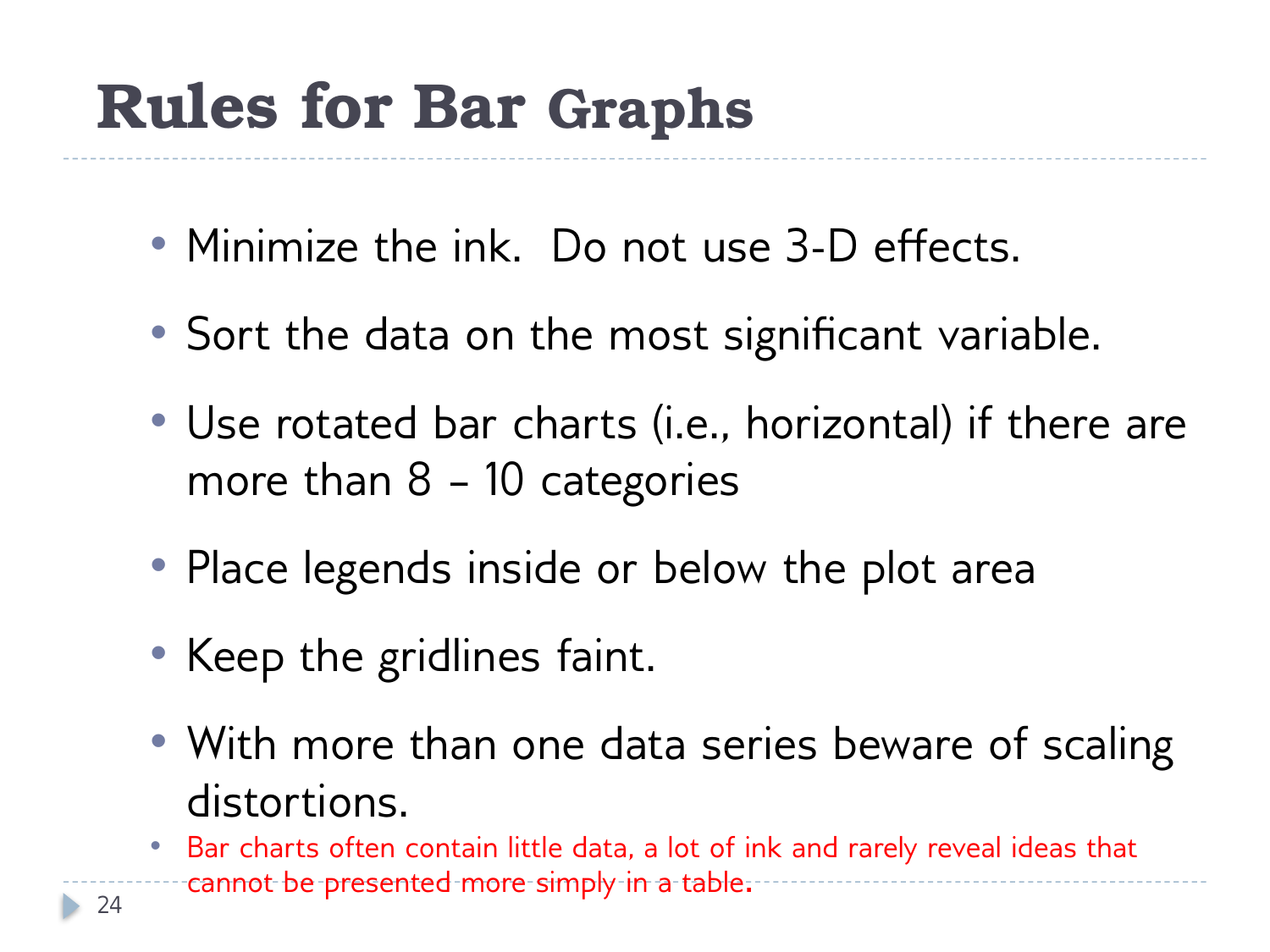

# Rules for Bar Graphs
Minimize the ink.  Do not use 3-D effects.
Sort the data on the most significant variable.
Use rotated bar charts (i.e., horizontal) if there are more than 8 – 10 categories
Place legends inside or below the plot area
Keep the gridlines faint.
With more than one data series beware of scaling distortions.
Bar charts often contain little data, a lot of ink and rarely reveal ideas that cannot be presented more simply in a table.
24